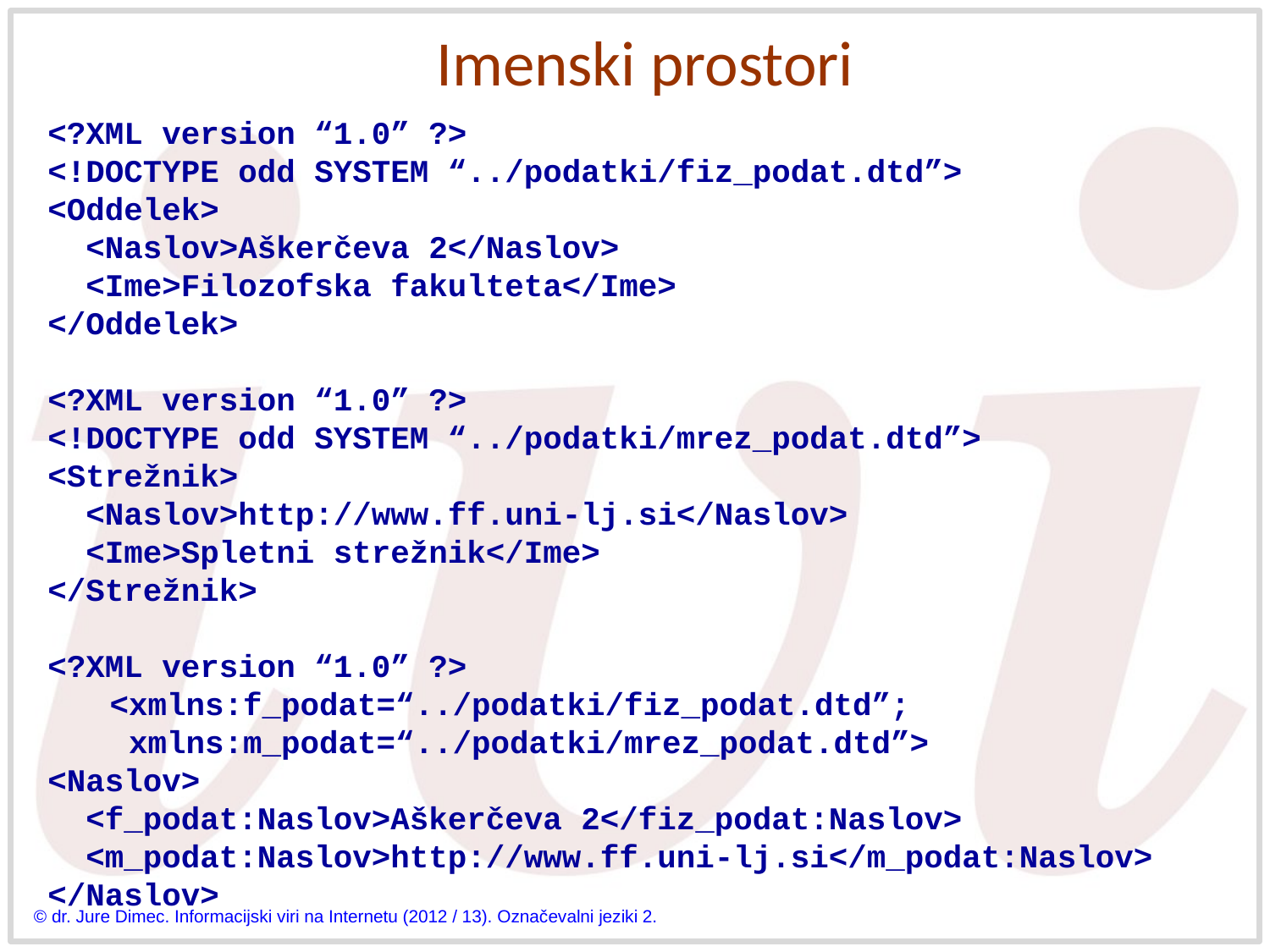

# Imenski prostori
<?XML version “1.0” ?>
<!DOCTYPE odd SYSTEM “../podatki/fiz_podat.dtd”>
<Oddelek>
  <Naslov>Aškerčeva 2</Naslov>
  <Ime>Filozofska fakulteta</Ime>
</Oddelek>

<?XML version “1.0” ?>
<!DOCTYPE odd SYSTEM “../podatki/mrez_podat.dtd”>
<Strežnik>
  <Naslov>http://www.ff.uni-lj.si</Naslov>
  <Ime>Spletni strežnik</Ime>
</Strežnik>

<?XML version “1.0” ?>
	<xmlns:f_podat=“../podatki/fiz_podat.dtd”;
	 xmlns:m_podat=“../podatki/mrez_podat.dtd”>
<Naslov>
  <f_podat:Naslov>Aškerčeva 2</fiz_podat:Naslov>
  <m_podat:Naslov>http://www.ff.uni-lj.si</m_podat:Naslov>
</Naslov>
© dr. Jure Dimec. Informacijski viri na Internetu (2012 / 13). Označevalni jeziki 2.